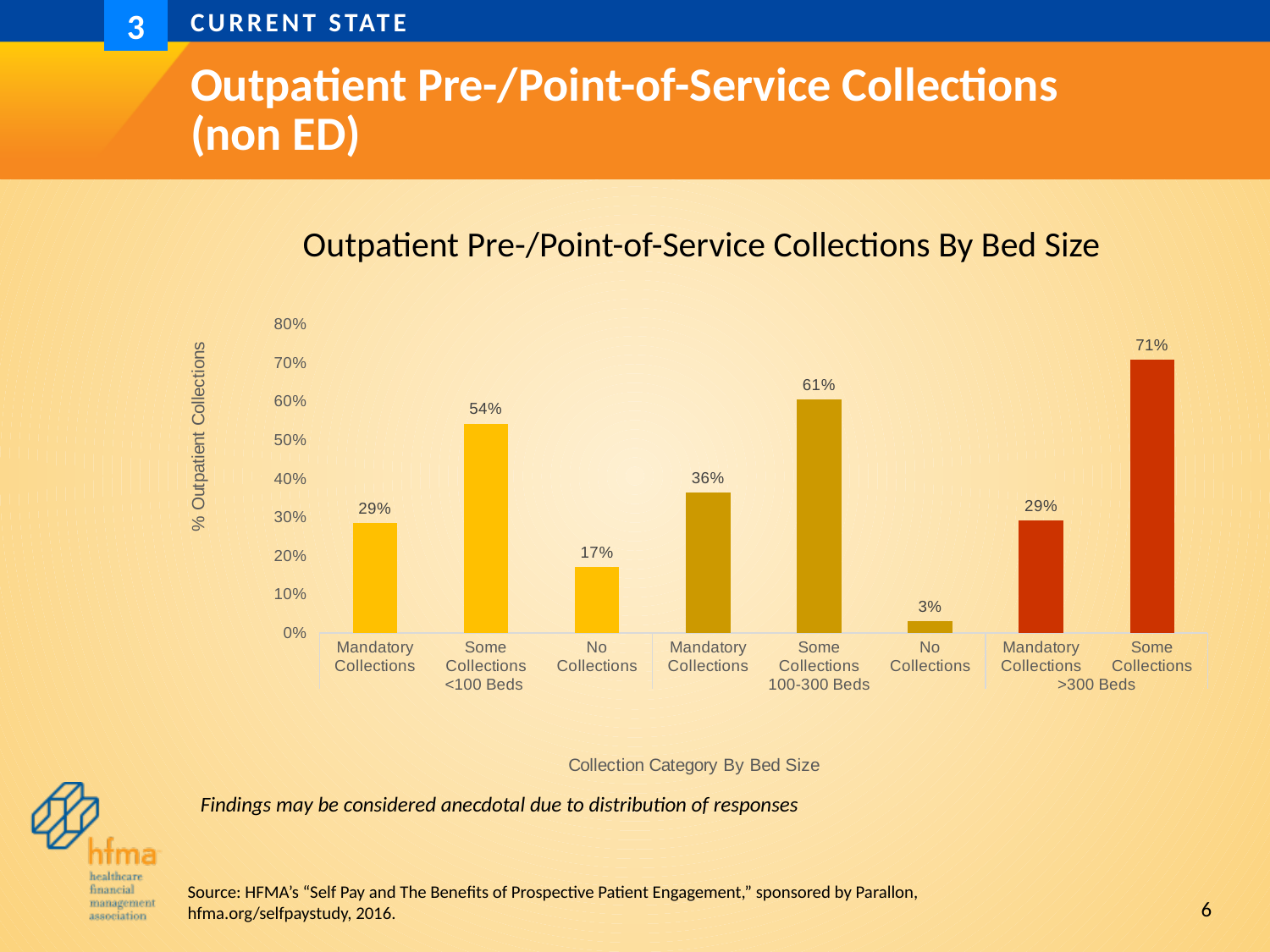

Current state
3
# Outpatient Pre-/Point-of-Service Collections (non ED)
Outpatient Pre-/Point-of-Service Collections By Bed Size

### Chart

| Category | Total |
|---|---|
| Mandatory Collections | 0.2857142857142857 |
| Some Collections | 0.5428571428571428 |
| No Collections | 0.17142857142857143 |
| Mandatory Collections | 0.36363636363636365 |
| Some Collections | 0.6060606060606061 |
| No Collections | 0.030303030303030304 |
| Mandatory Collections | 0.2916666666666667 |
| Some Collections | 0.7083333333333334 |
Findings may be considered anecdotal due to distribution of responses
6
Source: HFMA’s “Self Pay and The Benefits of Prospective Patient Engagement,” sponsored by Parallon, hfma.org/selfpaystudy, 2016.